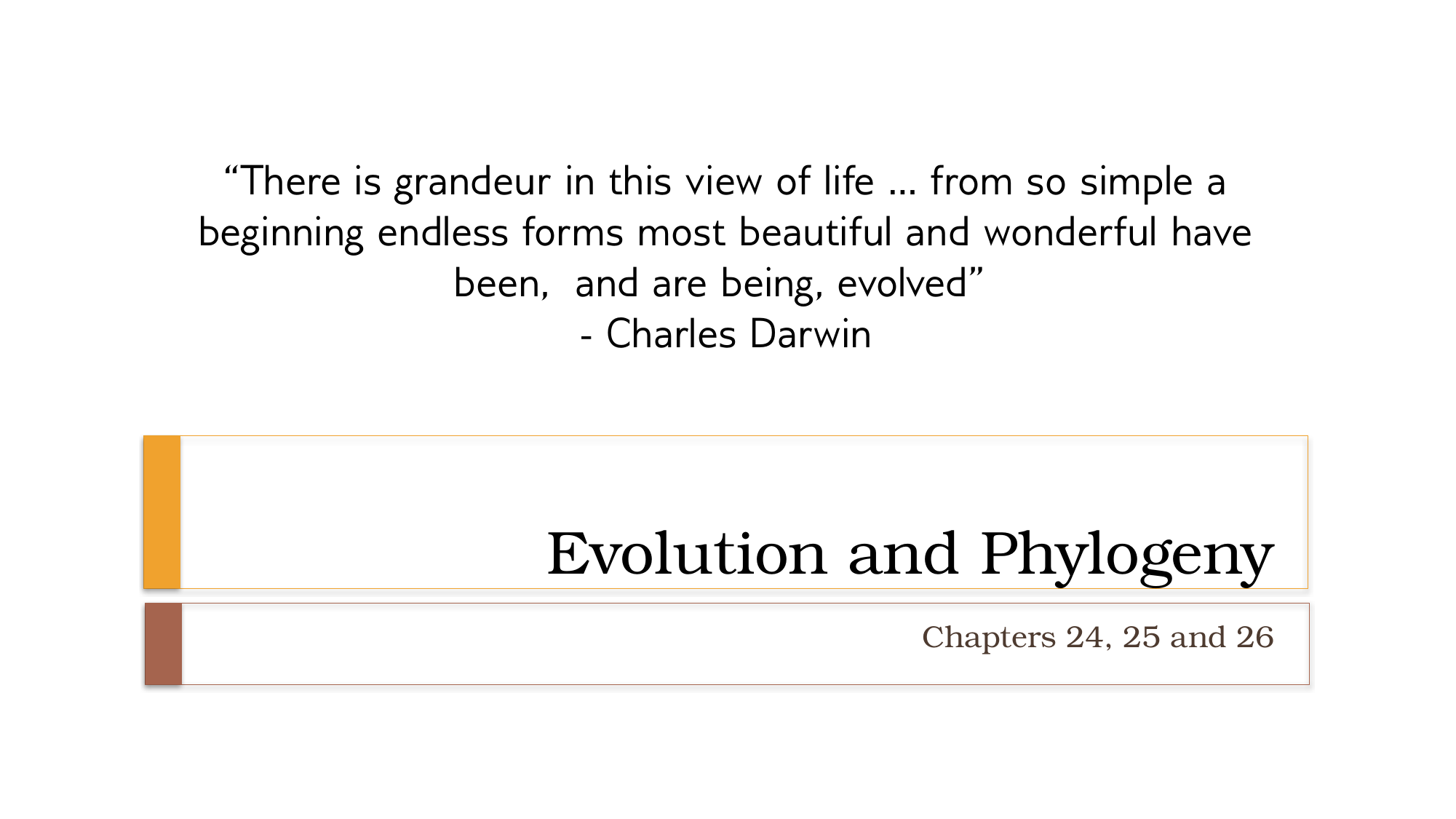

“There is grandeur in this view of life … from so simple a beginning endless forms most beautiful and wonderful have been,  and are being, evolved”
- Charles Darwin
# Evolution and Phylogeny
Chapters 24, 25 and 26